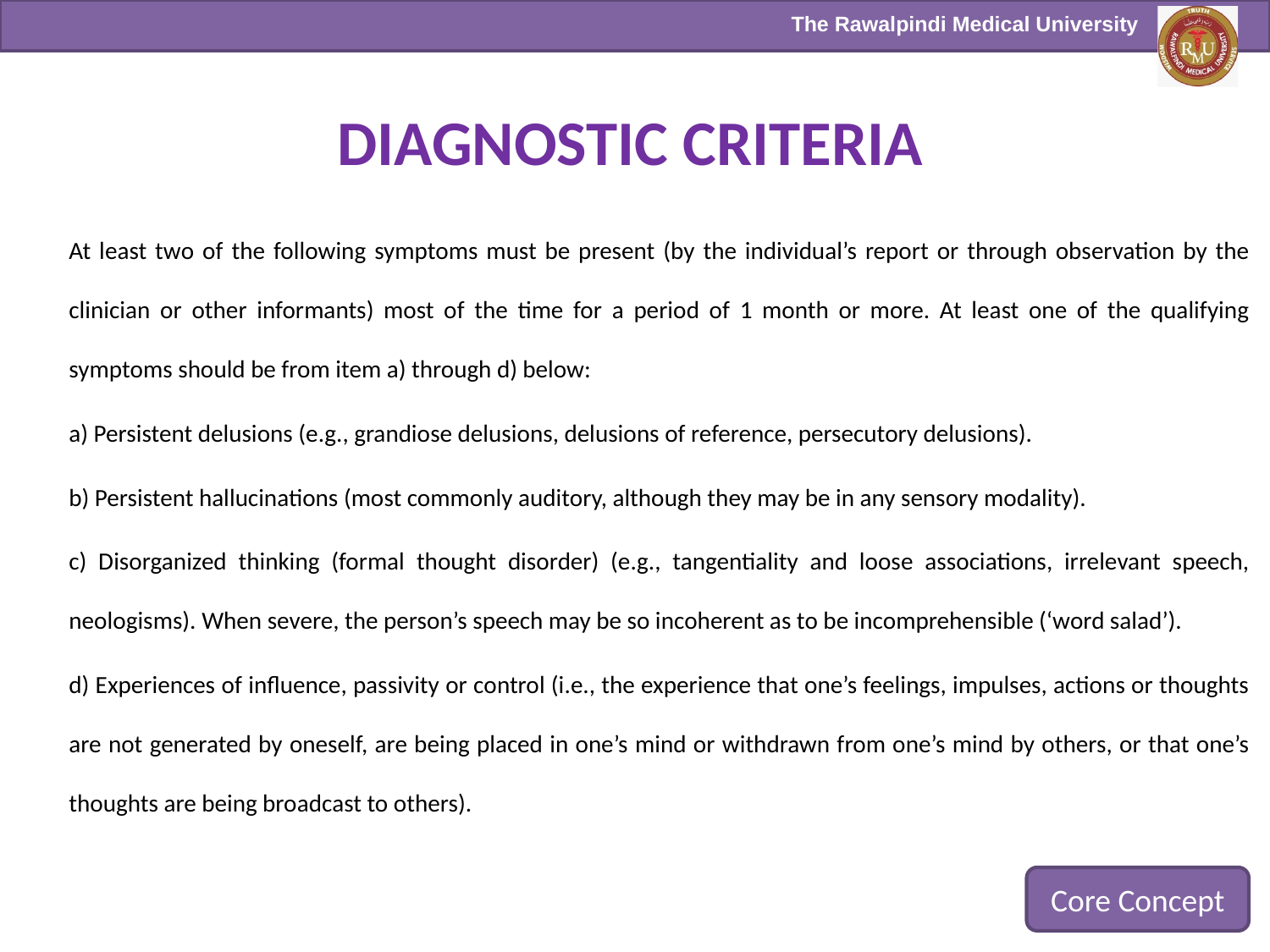

# DIAGNOSTIC CRITERIA
At least two of the following symptoms must be present (by the individual’s report or through observation by the clinician or other informants) most of the time for a period of 1 month or more. At least one of the qualifying symptoms should be from item a) through d) below:
a) Persistent delusions (e.g., grandiose delusions, delusions of reference, persecutory delusions).
b) Persistent hallucinations (most commonly auditory, although they may be in any sensory modality).
c) Disorganized thinking (formal thought disorder) (e.g., tangentiality and loose associations, irrelevant speech, neologisms). When severe, the person’s speech may be so incoherent as to be incomprehensible (‘word salad’).
d) Experiences of influence, passivity or control (i.e., the experience that one’s feelings, impulses, actions or thoughts are not generated by oneself, are being placed in one’s mind or withdrawn from one’s mind by others, or that one’s thoughts are being broadcast to others).

Core Concept